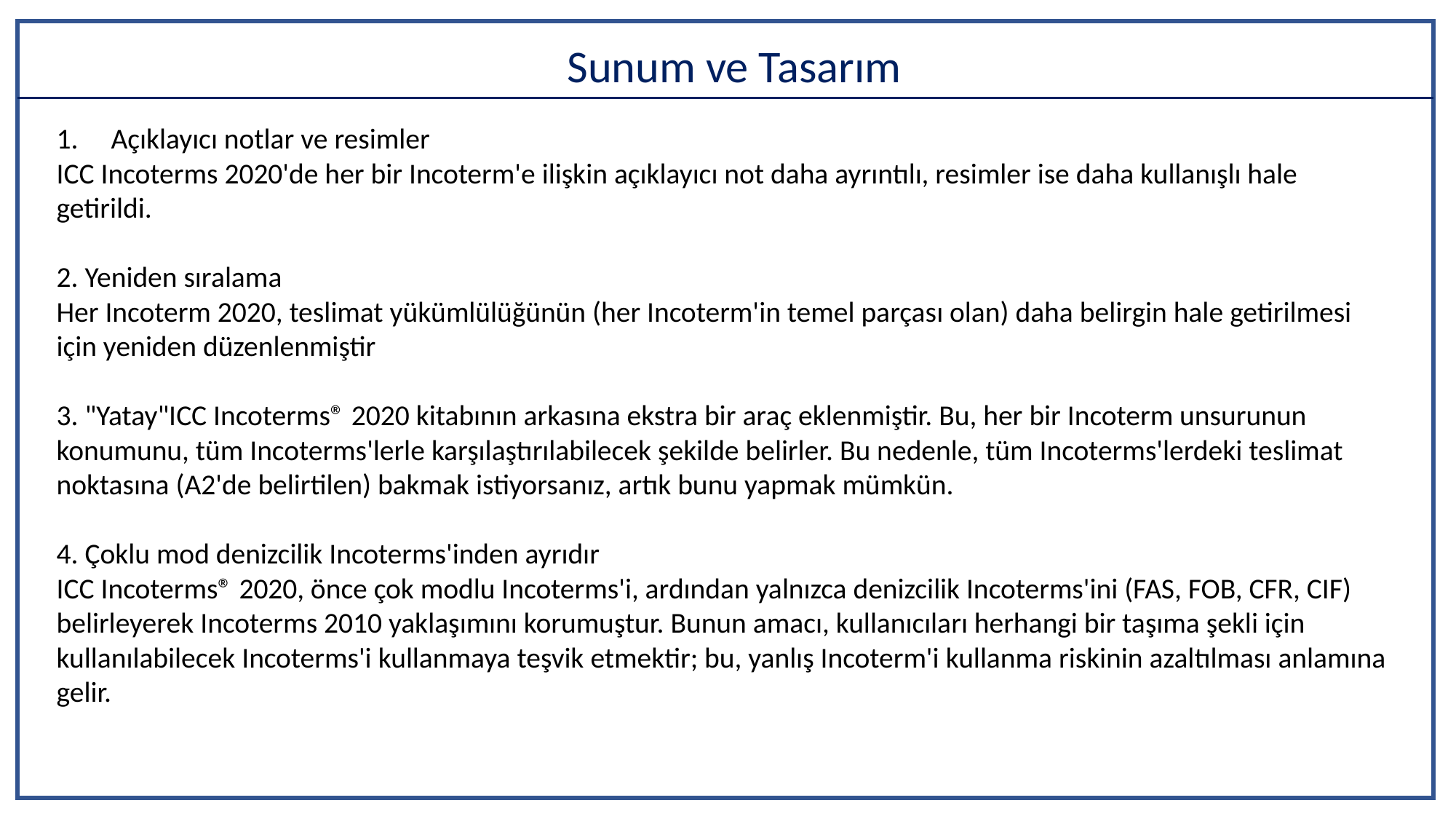

# Sunum ve Tasarım
Açıklayıcı notlar ve resimler
ICC Incoterms 2020'de her bir Incoterm'e ilişkin açıklayıcı not daha ayrıntılı, resimler ise daha kullanışlı hale getirildi.

2. Yeniden sıralama
Her Incoterm 2020, teslimat yükümlülüğünün (her Incoterm'in temel parçası olan) daha belirgin hale getirilmesi için yeniden düzenlenmiştir

3. "Yatay"ICC Incoterms® 2020 kitabının arkasına ekstra bir araç eklenmiştir. Bu, her bir Incoterm unsurunun konumunu, tüm Incoterms'lerle karşılaştırılabilecek şekilde belirler. Bu nedenle, tüm Incoterms'lerdeki teslimat noktasına (A2'de belirtilen) bakmak istiyorsanız, artık bunu yapmak mümkün.

4. Çoklu mod denizcilik Incoterms'inden ayrıdır
ICC Incoterms® 2020, önce çok modlu Incoterms'i, ardından yalnızca denizcilik Incoterms'ini (FAS, FOB, CFR, CIF) belirleyerek Incoterms 2010 yaklaşımını korumuştur. Bunun amacı, kullanıcıları herhangi bir taşıma şekli için kullanılabilecek Incoterms'i kullanmaya teşvik etmektir; bu, yanlış Incoterm'i kullanma riskinin azaltılması anlamına gelir.